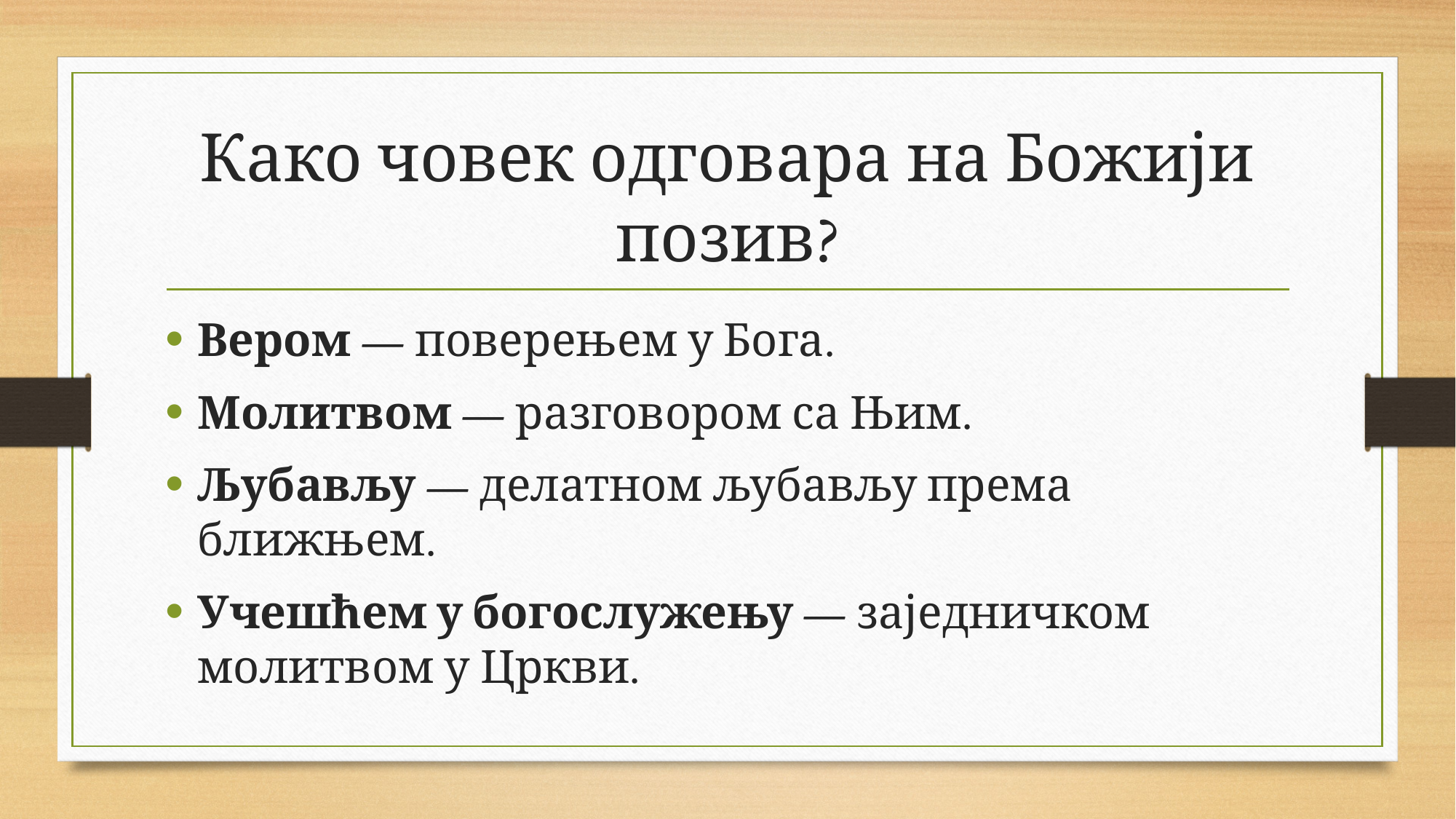

# Како човек одговара на Божији позив?
Вером — поверењем у Бога.
Молитвом — разговором са Њим.
Љубављу — делатном љубављу према ближњем.
Учешћем у богослужењу — заједничком молитвом у Цркви.